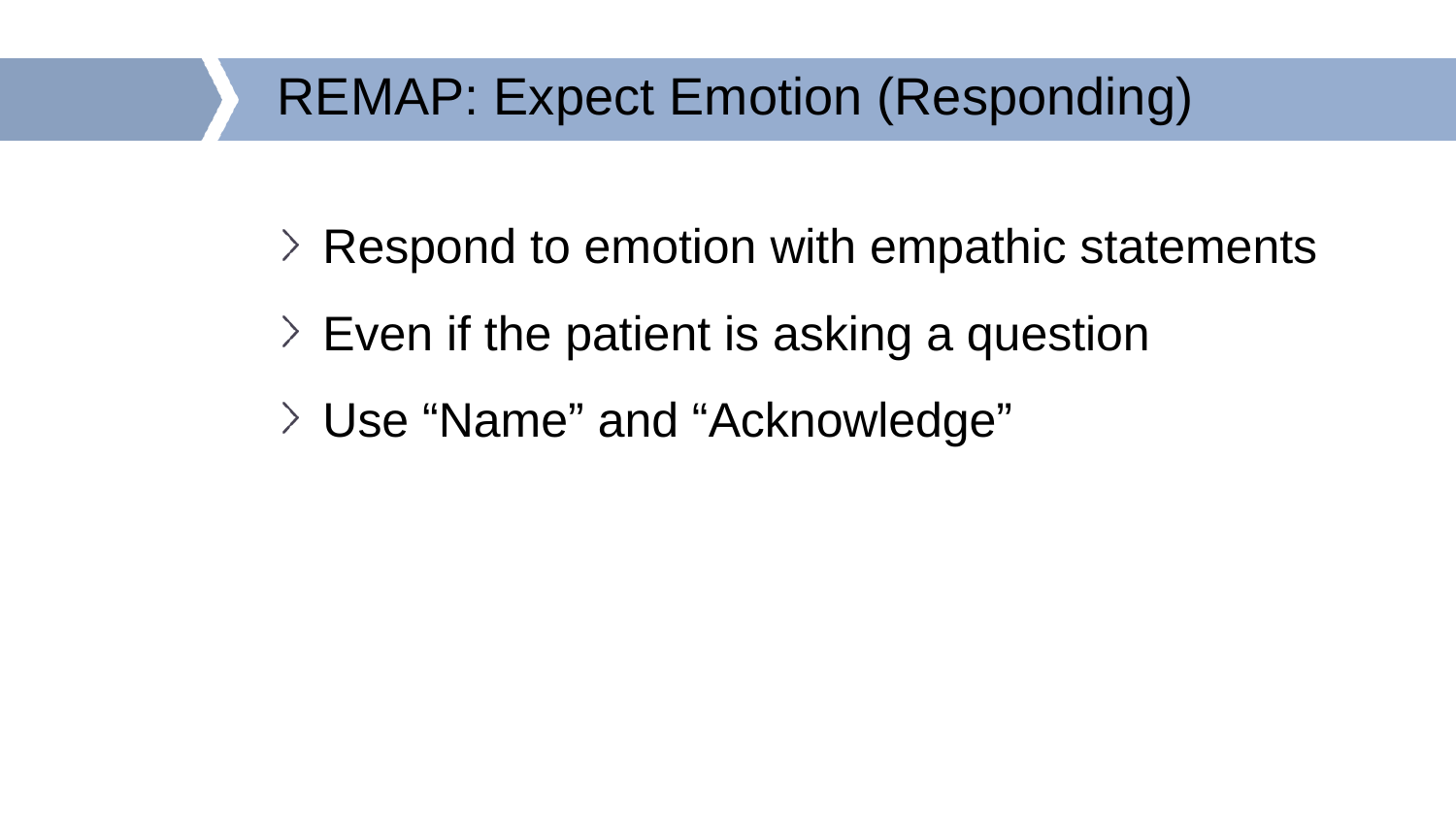

# REMAP: Expect Emotion (Responding)
Respond to emotion with empathic statements
Even if the patient is asking a question
Use “Name” and “Acknowledge”